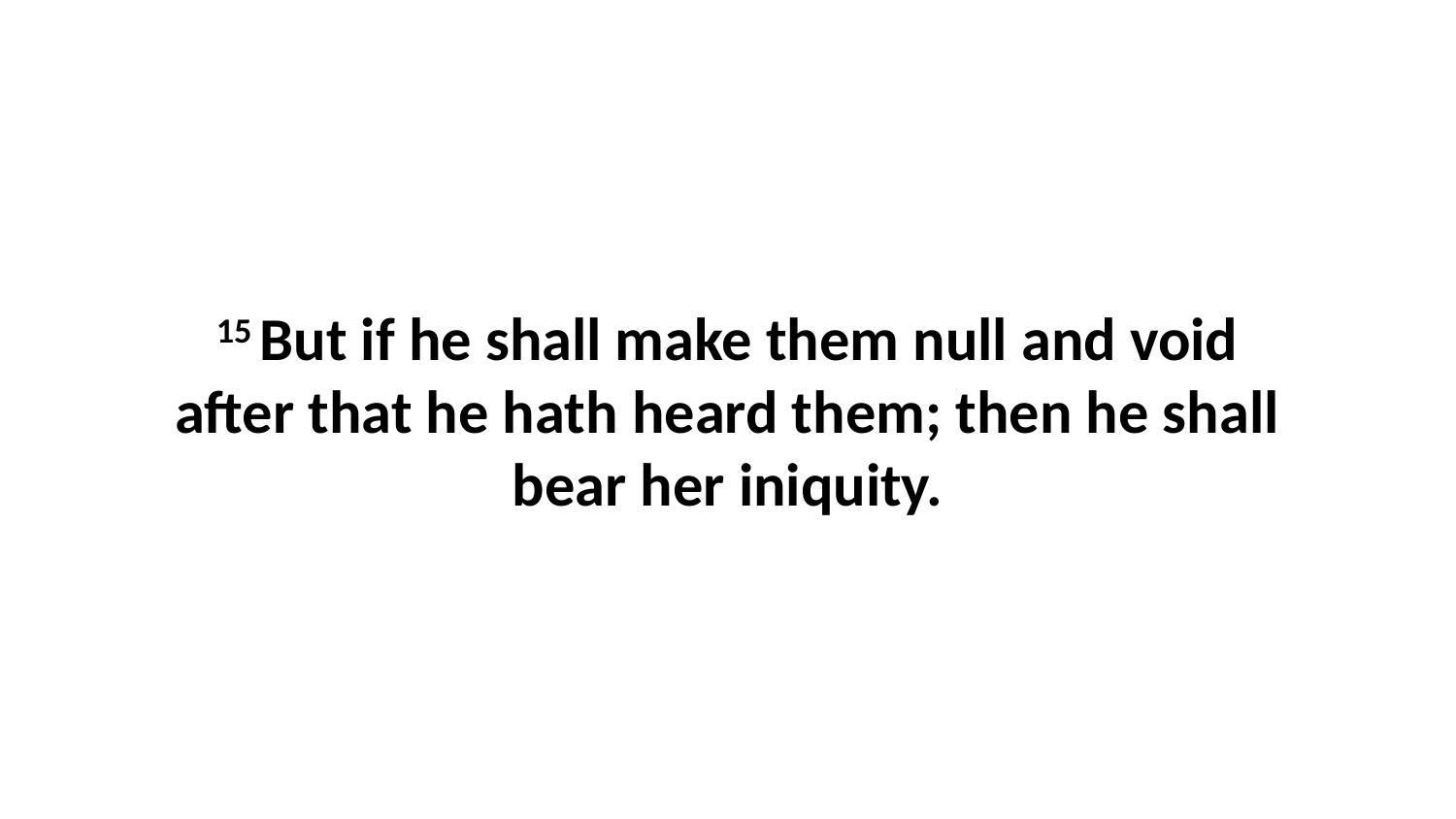

15 But if he shall make them null and void after that he hath heard them; then he shall bear her iniquity.